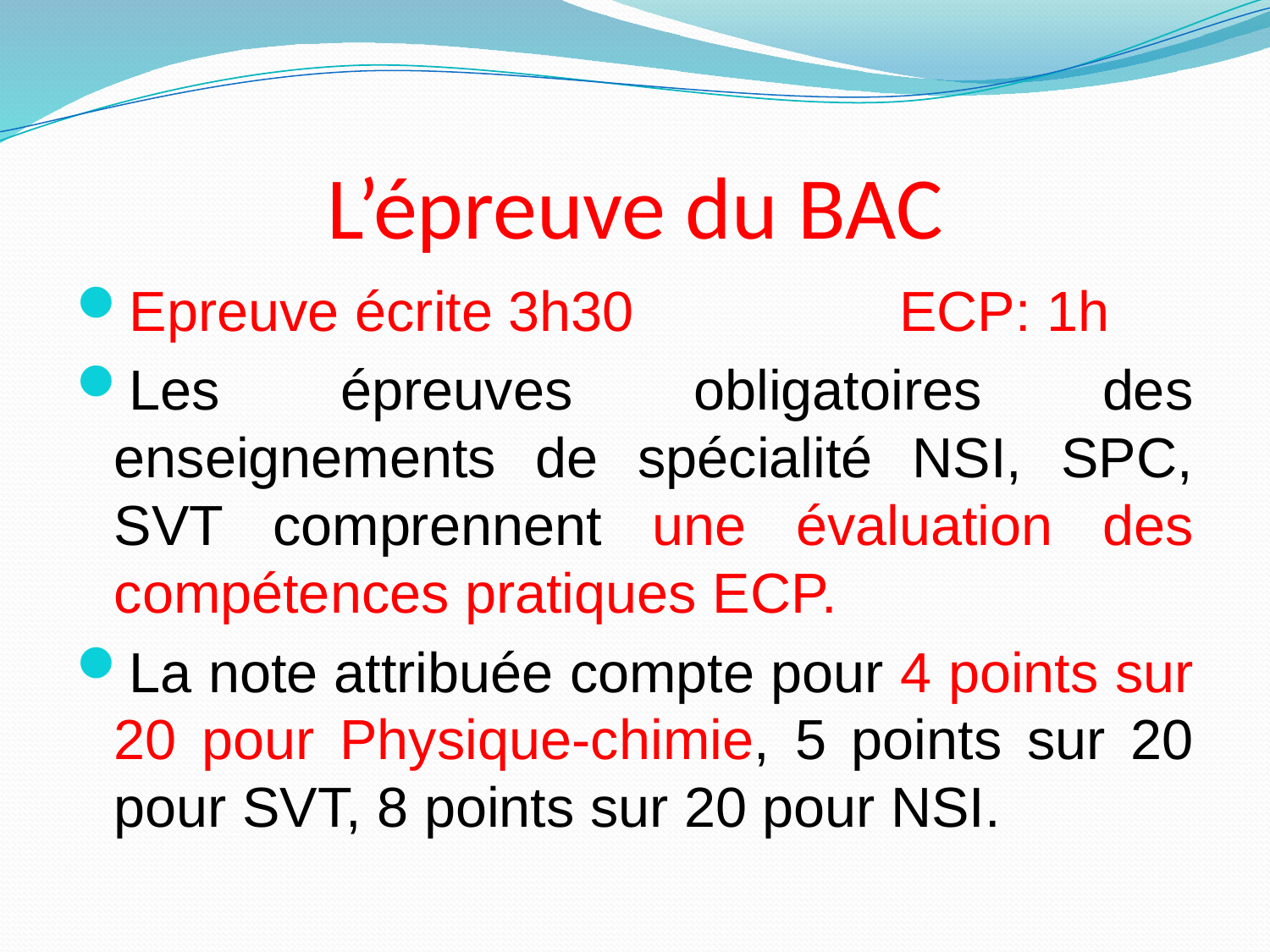

# L’épreuve du BAC
Epreuve écrite 3h30                 ECP: 1h
Les épreuves obligatoires des enseignements de spécialité NSI, SPC, SVT comprennent une évaluation des compétences pratiques ECP.
La note attribuée compte pour 4 points sur 20 pour Physique-chimie, 5 points sur 20 pour SVT, 8 points sur 20 pour NSI.